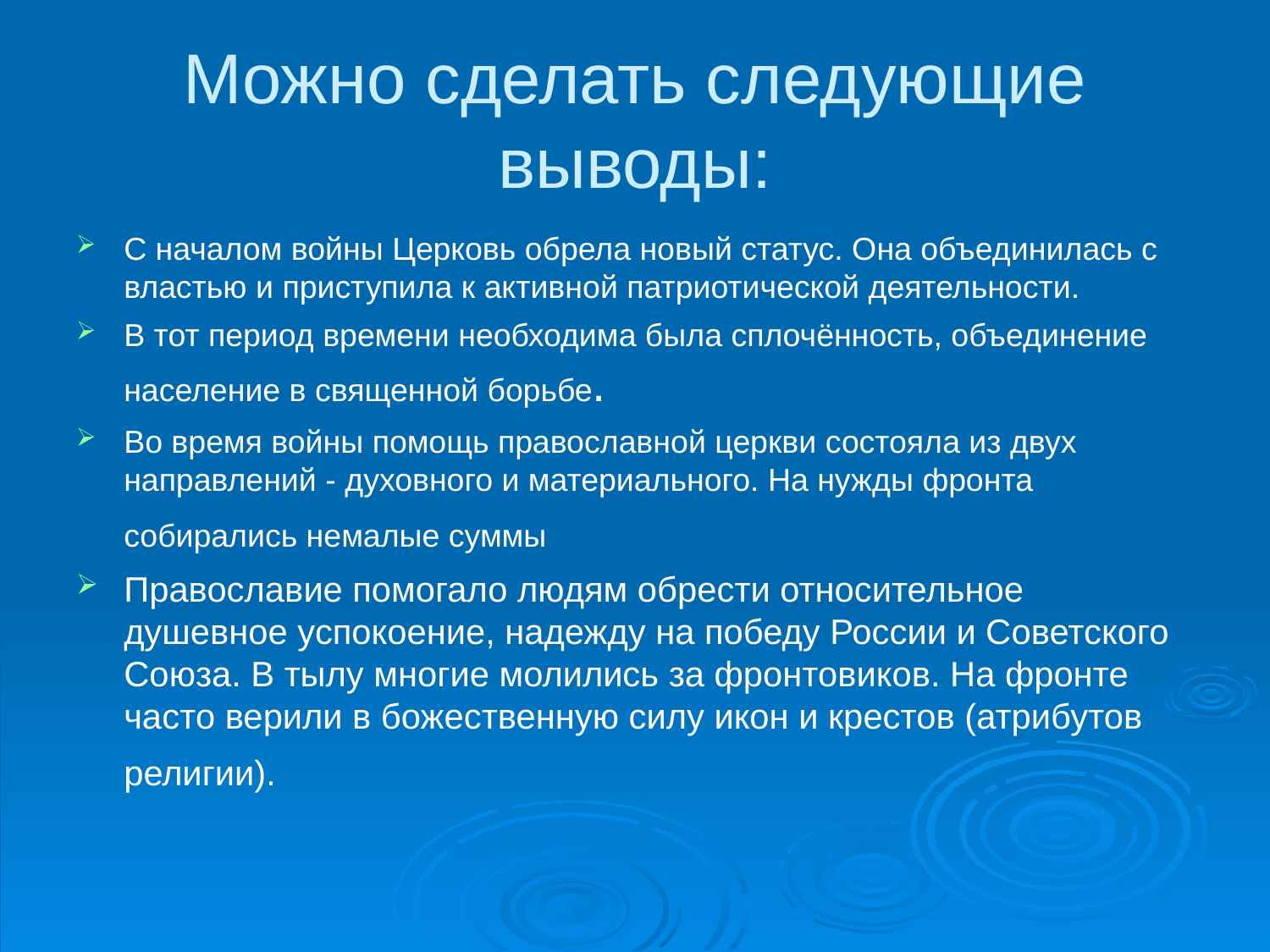

# Можно сделать следующие выводы:
С началом войны Церковь обрела новый статус. Она объединилась с властью и приступила к активной патриотической деятельности.
В тот период времени необходима была сплочённость, объединение население в священной борьбе.
Во время войны помощь православной церкви состояла из двух направлений - духовного и материального. На нужды фронта собирались немалые суммы
Православие помогало людям обрести относительное душевное успокоение, надежду на победу России и Советского Союза. В тылу многие молились за фронтовиков. На фронте часто верили в божественную силу икон и крестов (атрибутов религии).